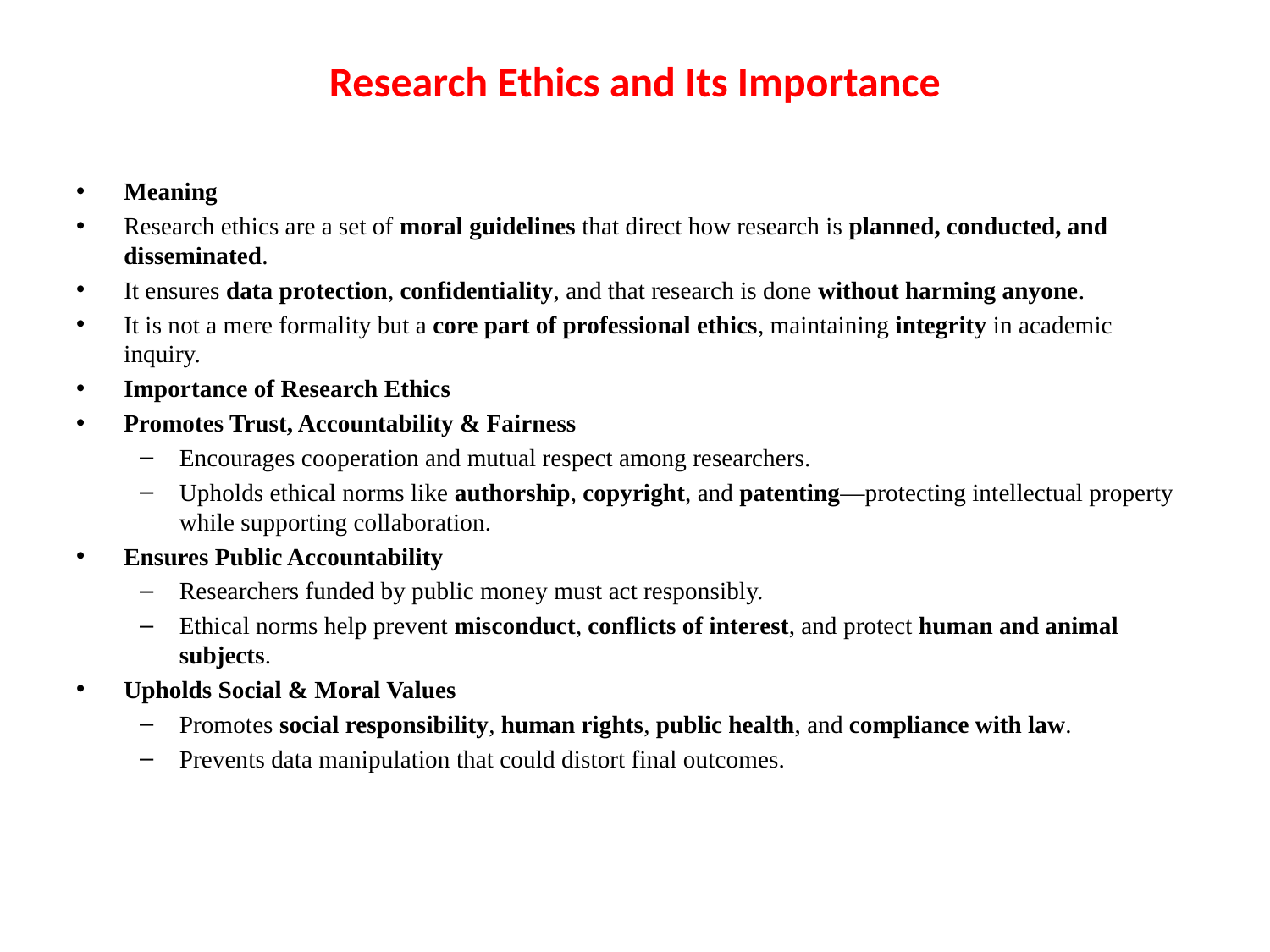

# Research Ethics and Its Importance
Meaning
Research ethics are a set of moral guidelines that direct how research is planned, conducted, and disseminated.
It ensures data protection, confidentiality, and that research is done without harming anyone.
It is not a mere formality but a core part of professional ethics, maintaining integrity in academic inquiry.
Importance of Research Ethics
Promotes Trust, Accountability & Fairness
Encourages cooperation and mutual respect among researchers.
Upholds ethical norms like authorship, copyright, and patenting—protecting intellectual property while supporting collaboration.
Ensures Public Accountability
Researchers funded by public money must act responsibly.
Ethical norms help prevent misconduct, conflicts of interest, and protect human and animal subjects.
Upholds Social & Moral Values
Promotes social responsibility, human rights, public health, and compliance with law.
Prevents data manipulation that could distort final outcomes.